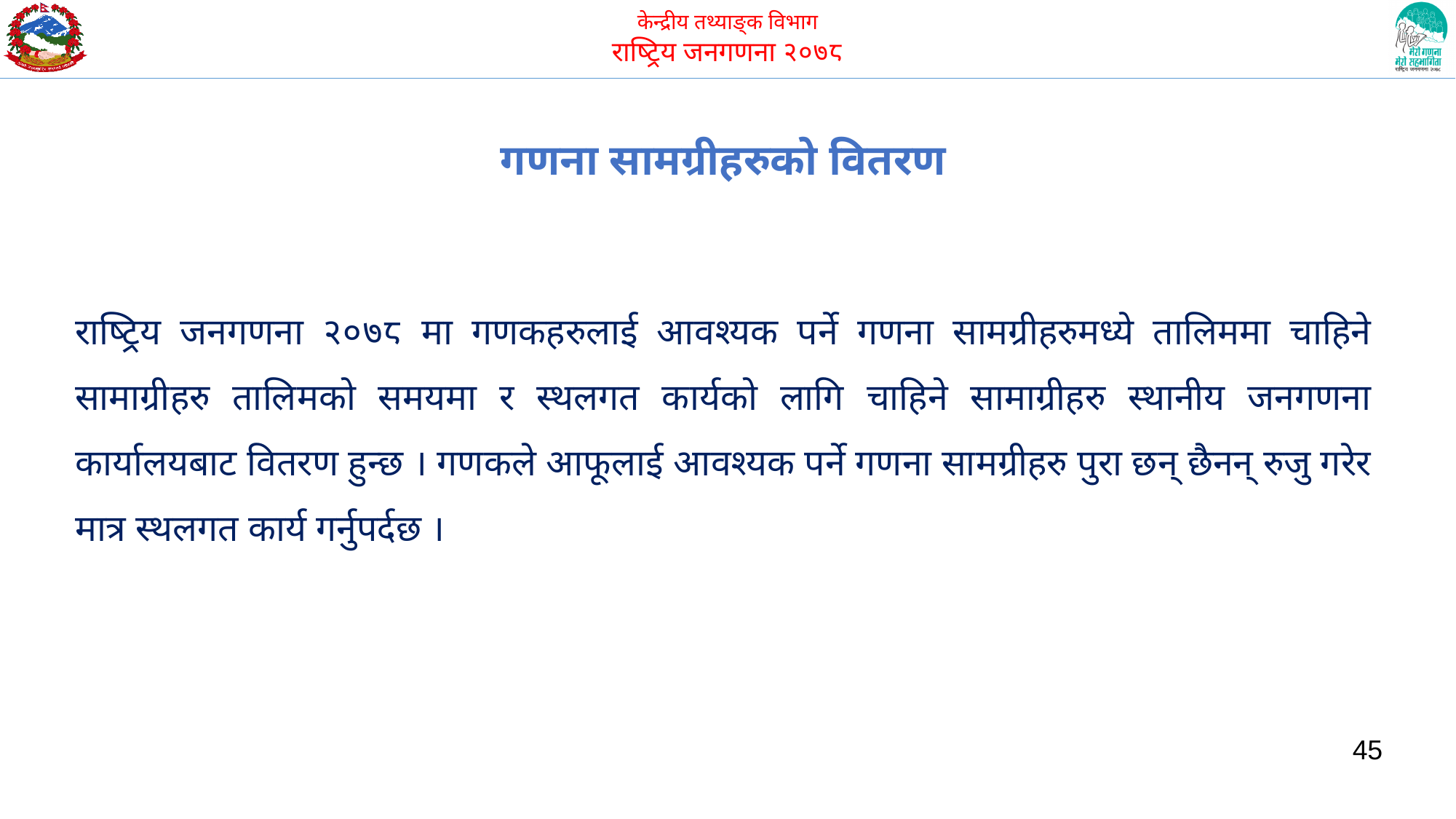

गणना सामग्रीहरुको वितरण
राष्ट्रिय जनगणना २०७८ मा गणकहरुलाई आवश्यक पर्ने गणना सामग्रीहरुमध्ये तालिममा चाहिने सामाग्रीहरु तालिमको समयमा र स्थलगत कार्यको लागि चाहिने सामाग्रीहरु स्थानीय जनगणना कार्यालयबाट वितरण हुन्छ । गणकले आफूलाई आवश्यक पर्ने गणना सामग्रीहरु पुरा छन् छैनन् रुजु गरेर मात्र स्थलगत कार्य गर्नुपर्दछ ।

45